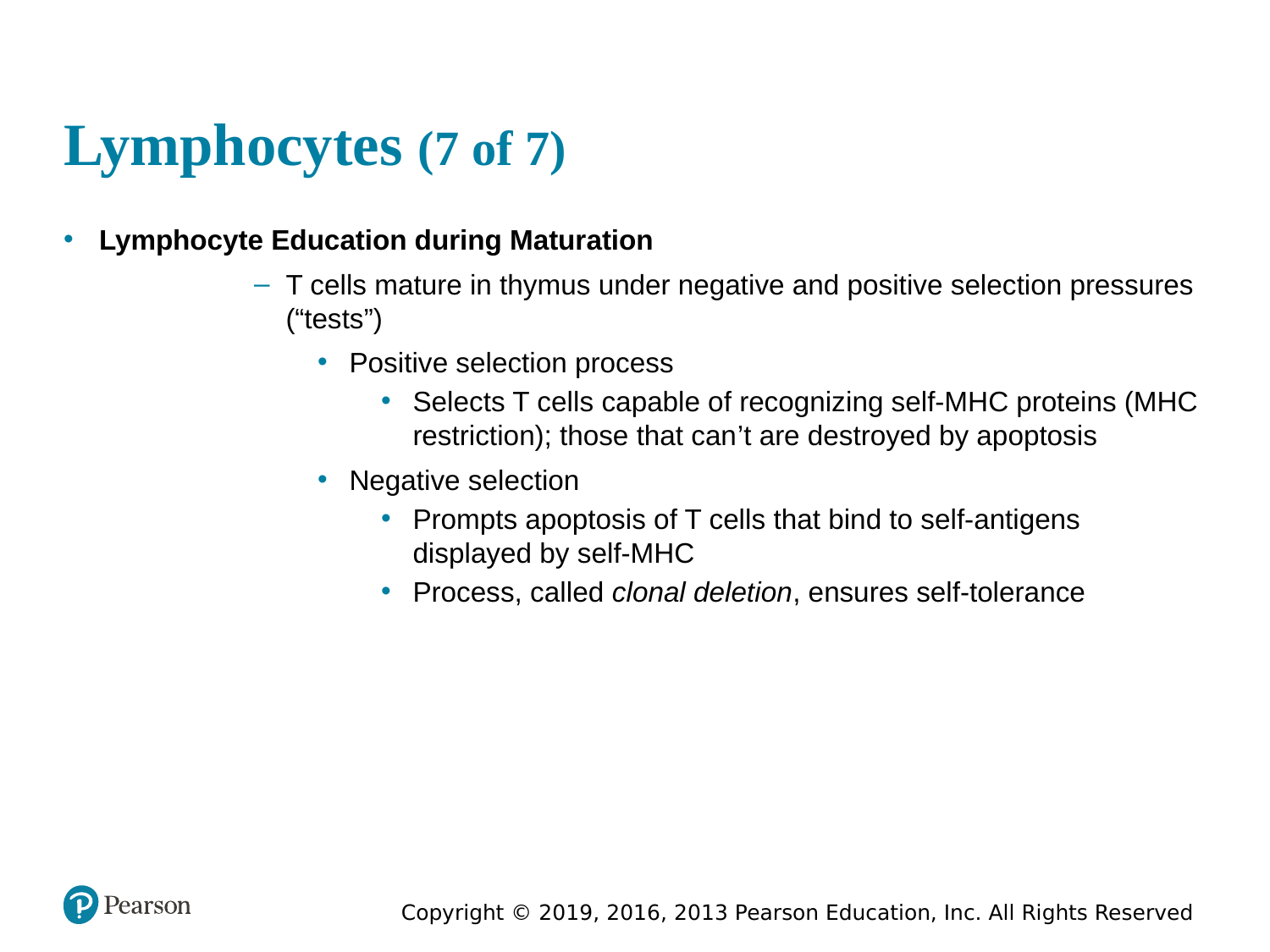

# Lymphocytes (7 of 7)
Lymphocyte Education during Maturation
T cells mature in thymus under negative and positive selection pressures (“tests”)
Positive selection process
Selects T cells capable of recognizing self-MHC proteins (MHC restriction); those that can’t are destroyed by apoptosis
Negative selection
Prompts apoptosis of T cells that bind to self-antigens displayed by self-MHC
Process, called clonal deletion, ensures self-tolerance